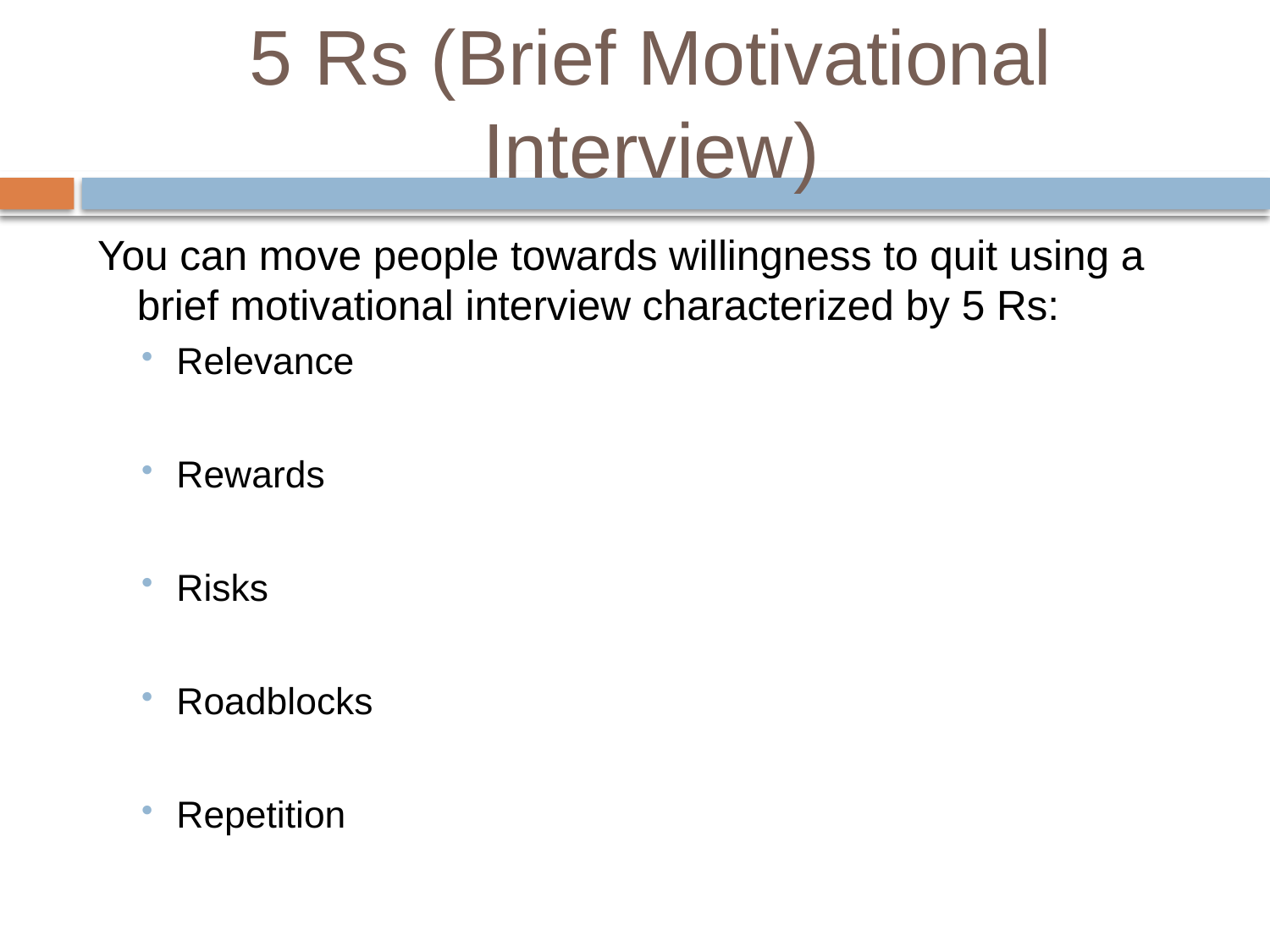

# 5 Rs (Brief Motivational Interview)
You can move people towards willingness to quit using a brief motivational interview characterized by 5 Rs:
Relevance

Rewards

Risks

Roadblocks

Repetition